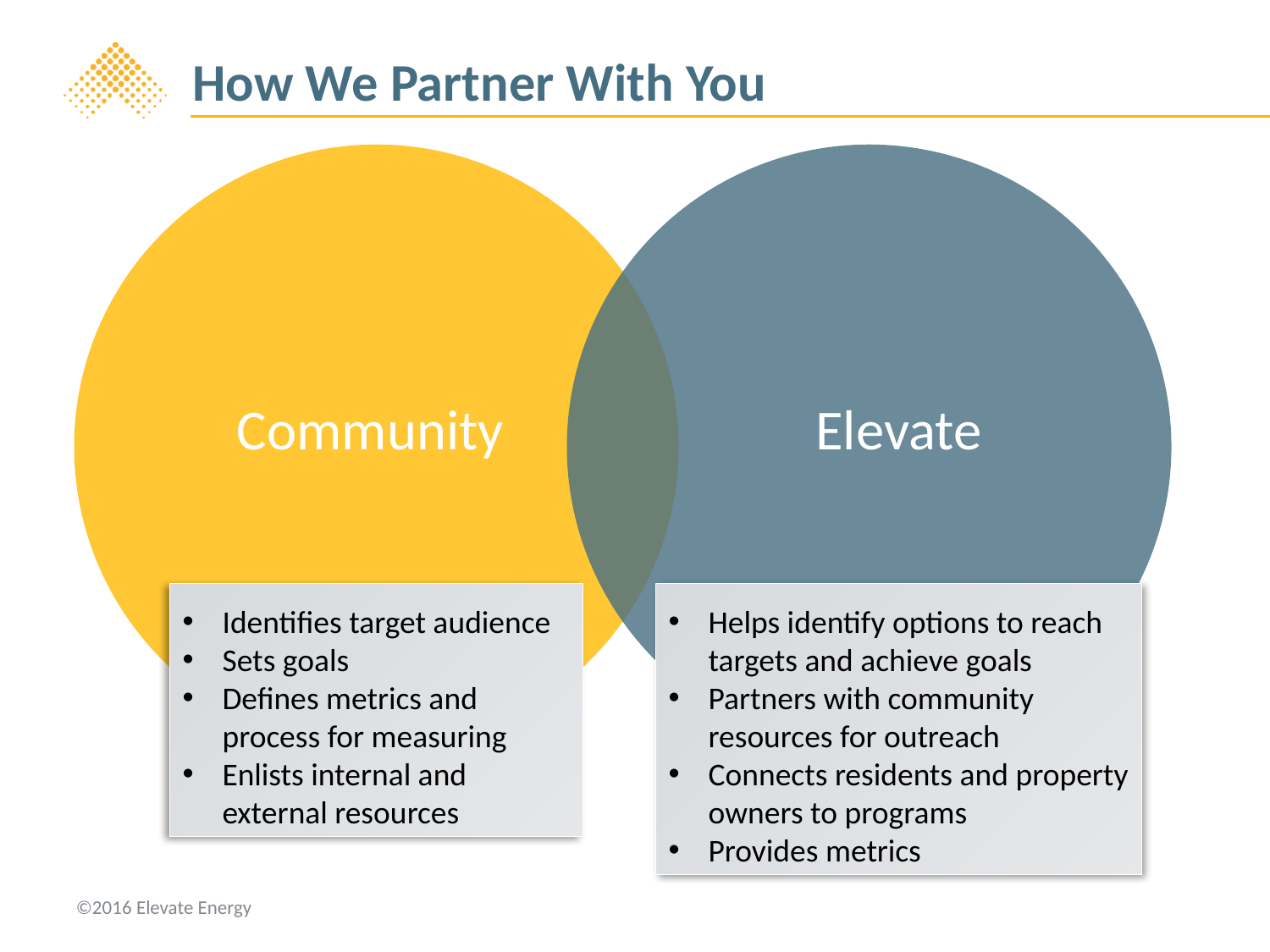

# How We Partner With You

Community
Elevate

Identifies target audience
Sets goals
Defines metrics and process for measuring
Enlists internal and external resources

Helps identify options to reach targets and achieve goals
Partners with community resources for outreach
Connects residents and property owners to programs
Provides metrics